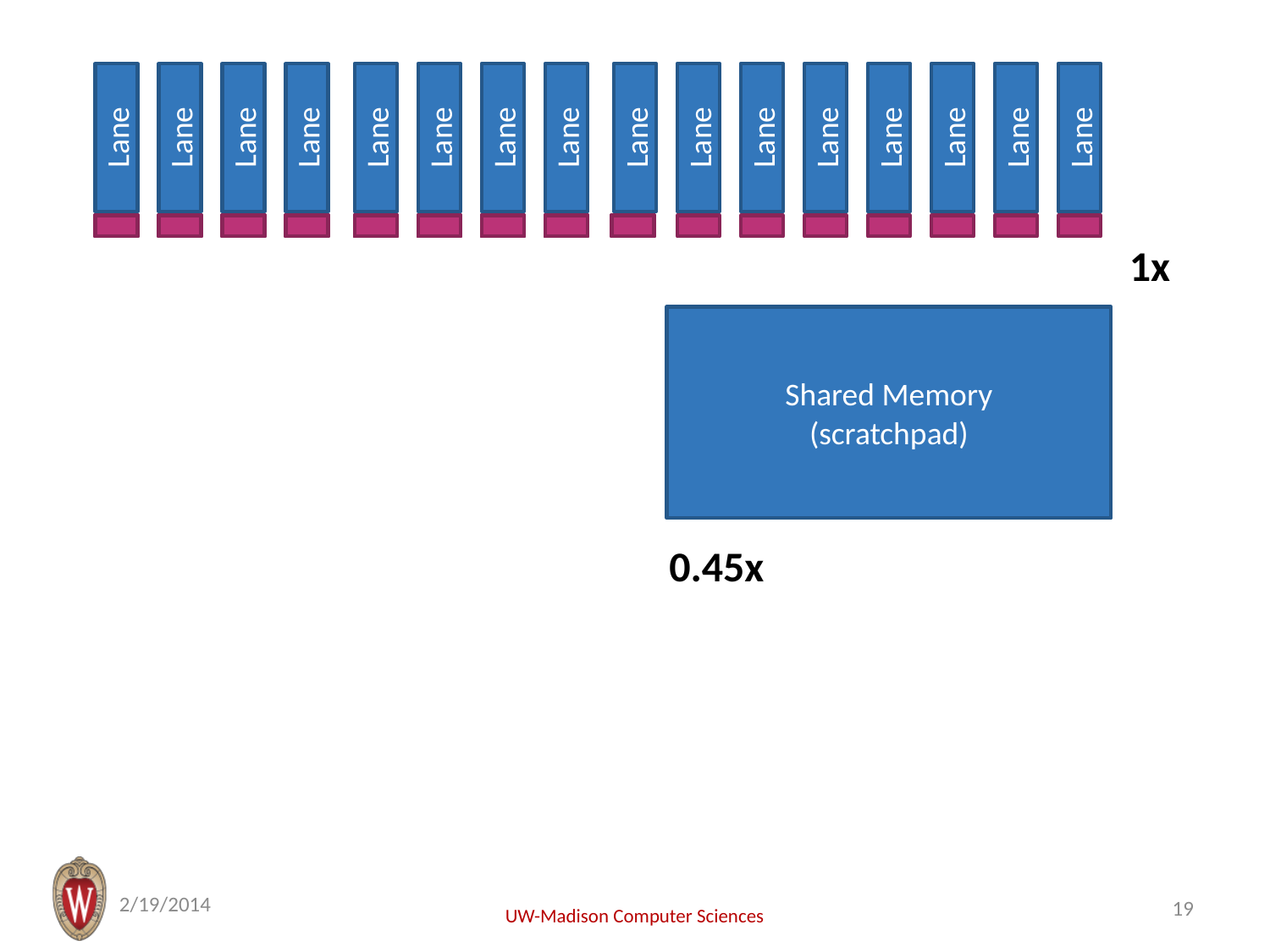

Lane
Lane
Lane
Lane
Lane
Lane
Lane
Lane
Lane
Lane
Lane
Lane
Lane
Lane
Lane
Lane

1x
Shared Memory
(scratchpad)
0.45x
2/19/2014
19
UW-Madison Computer Sciences